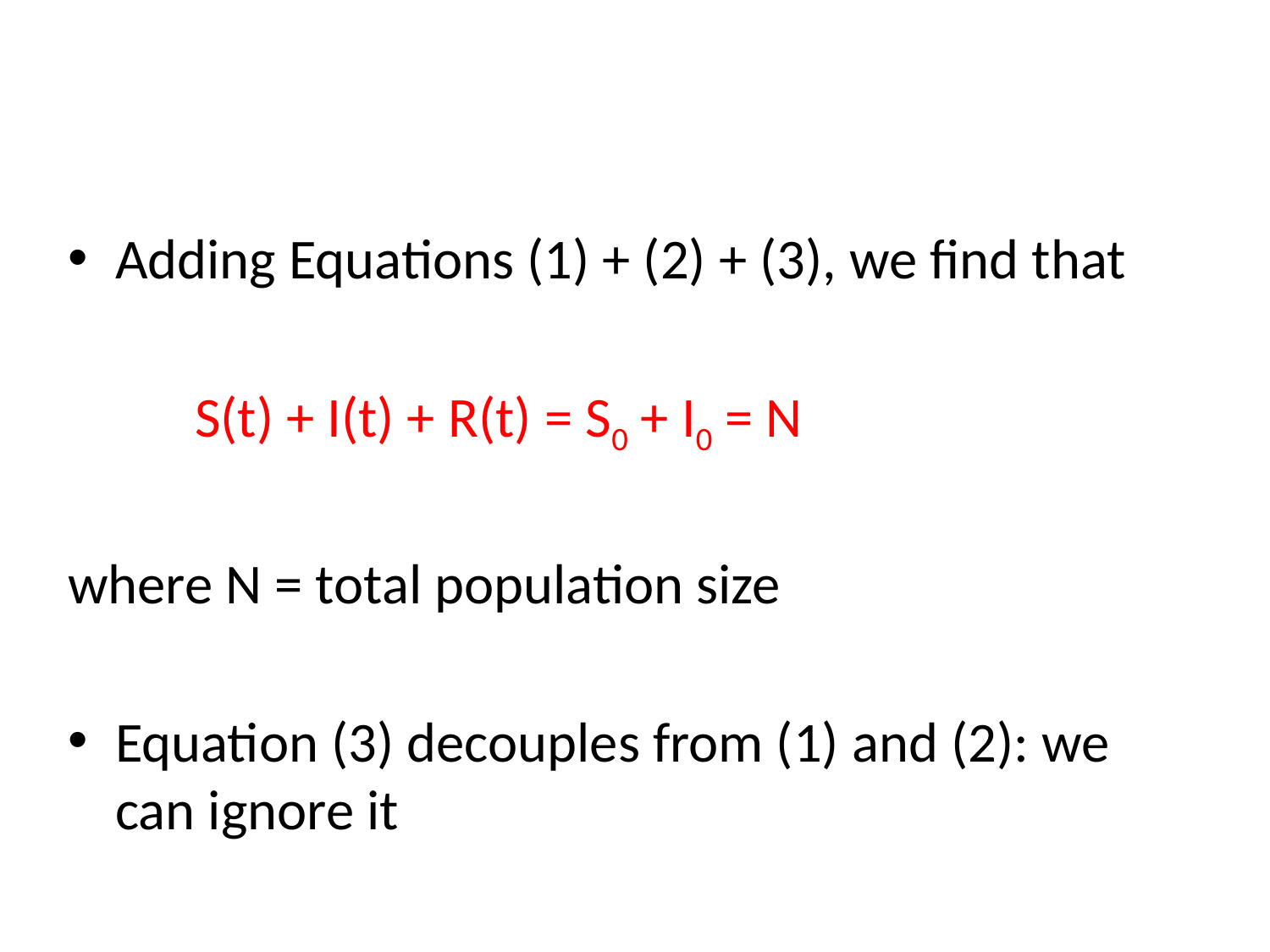

Adding Equations (1) + (2) + (3), we find that

	S(t) + I(t) + R(t) = S0 + I0 = N

where N = total population size

Equation (3) decouples from (1) and (2): we can ignore it